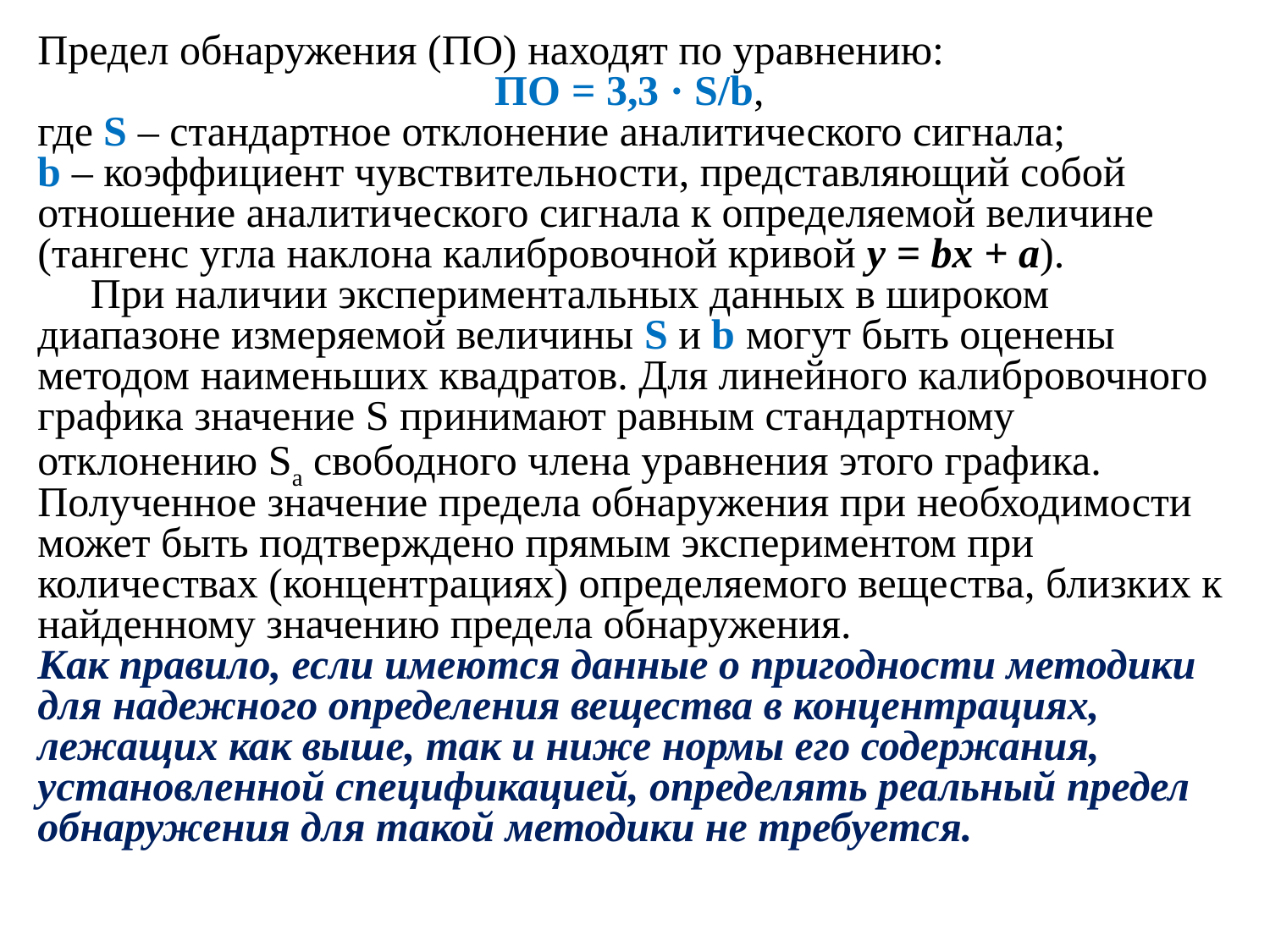

Предел обнаружения (ПО) находят по уравнению:
ПО = 3,3 · S/b,
где S – стандартное отклонение аналитического сигнала;
b – коэффициент чувствительности, представляющий собой отношение аналитического сигнала к определяемой величине (тангенс угла наклона калибровочной кривой y = bx + a).
     При наличии экспериментальных данных в широком диапазоне измеряемой величины S и b могут быть оценены методом наименьших квадратов. Для линейного калибровочного графика значение S принимают равным стандартному отклонению Sa свободного члена уравнения этого графика. Полученное значение предела обнаружения при необходимости может быть подтверждено прямым экспериментом при количествах (концентрациях) определяемого вещества, близких к найденному значению предела обнаружения.
Как правило, если имеются данные о пригодности методики для надежного определения вещества в концентрациях, лежащих как выше, так и ниже нормы его содержания, установленной спецификацией, определять реальный предел обнаружения для такой методики не требуется.